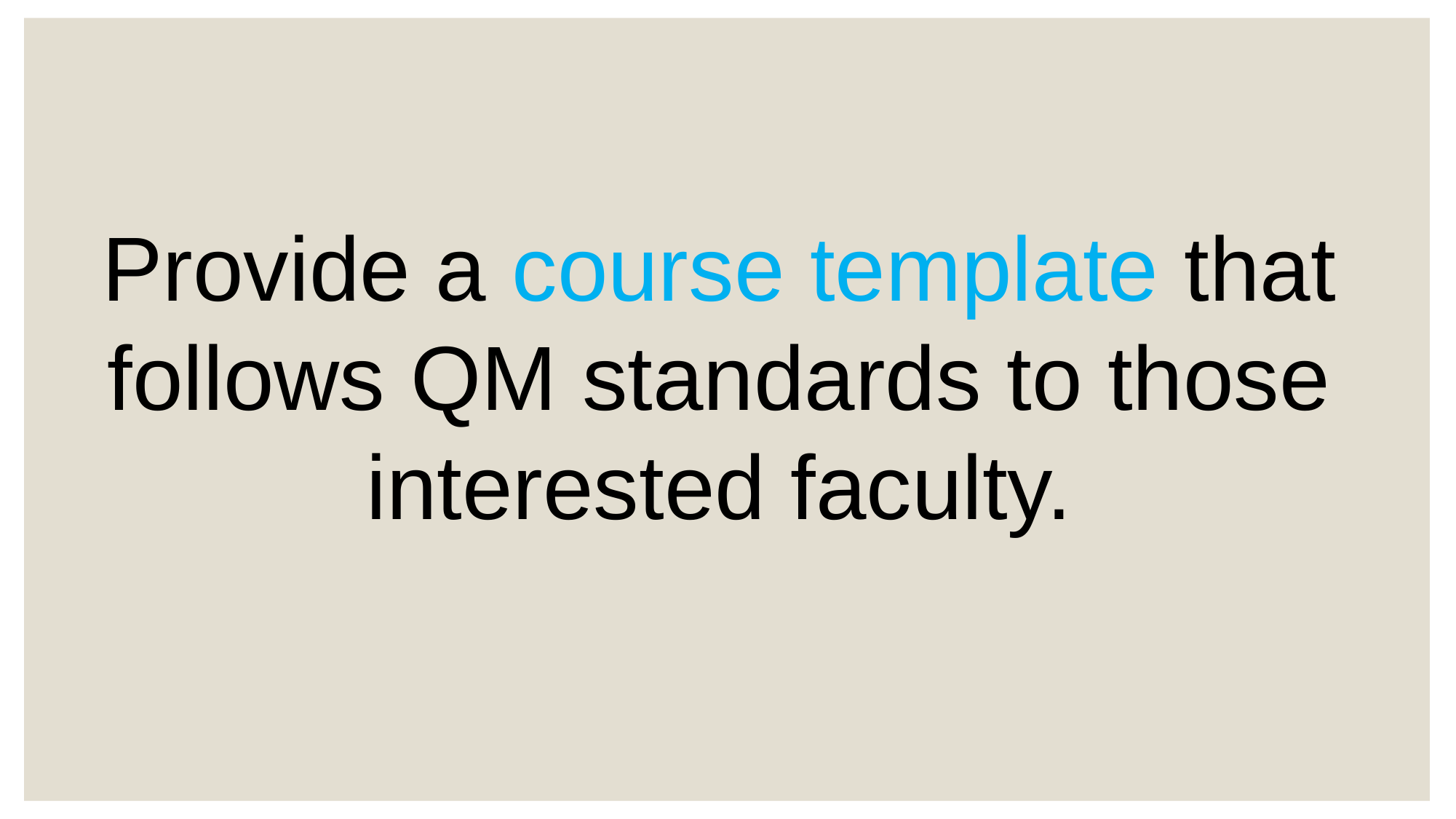

Provide a course template that follows QM standards to those interested faculty.